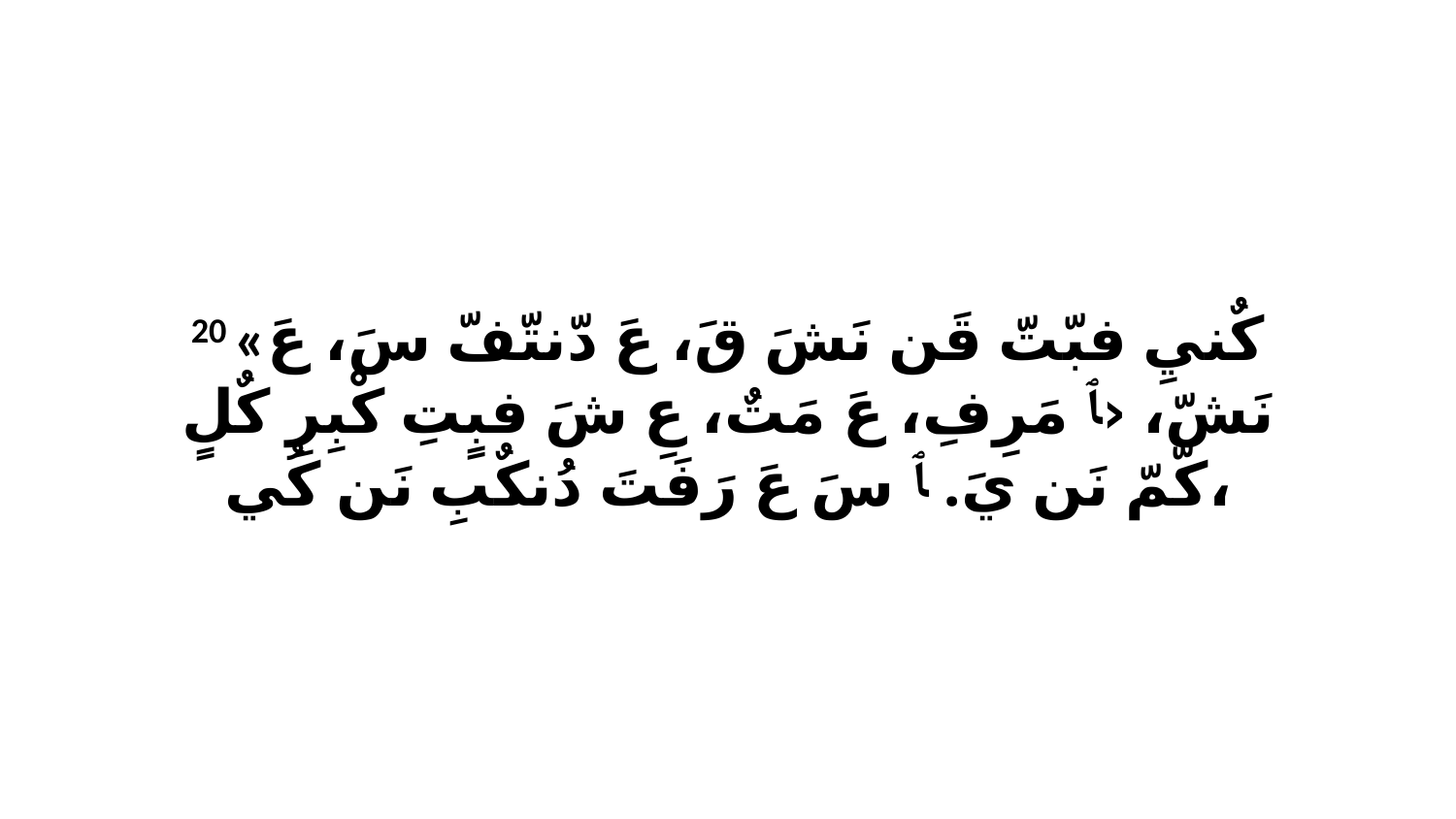

20 «كٌنيِ فبّتّ قَن نَشَ قَ، عَ دّنتّفّ سَ، عَ نَشّ، ‹ﭑ مَرِفِ، عَ مَتٌ، عِ شَ فبٍتِ كْبِرِ كٌلٍ كّمّ نَن يَ. ﭑ سَ عَ رَفَتَ دُنكٌبِ نَن كُي،